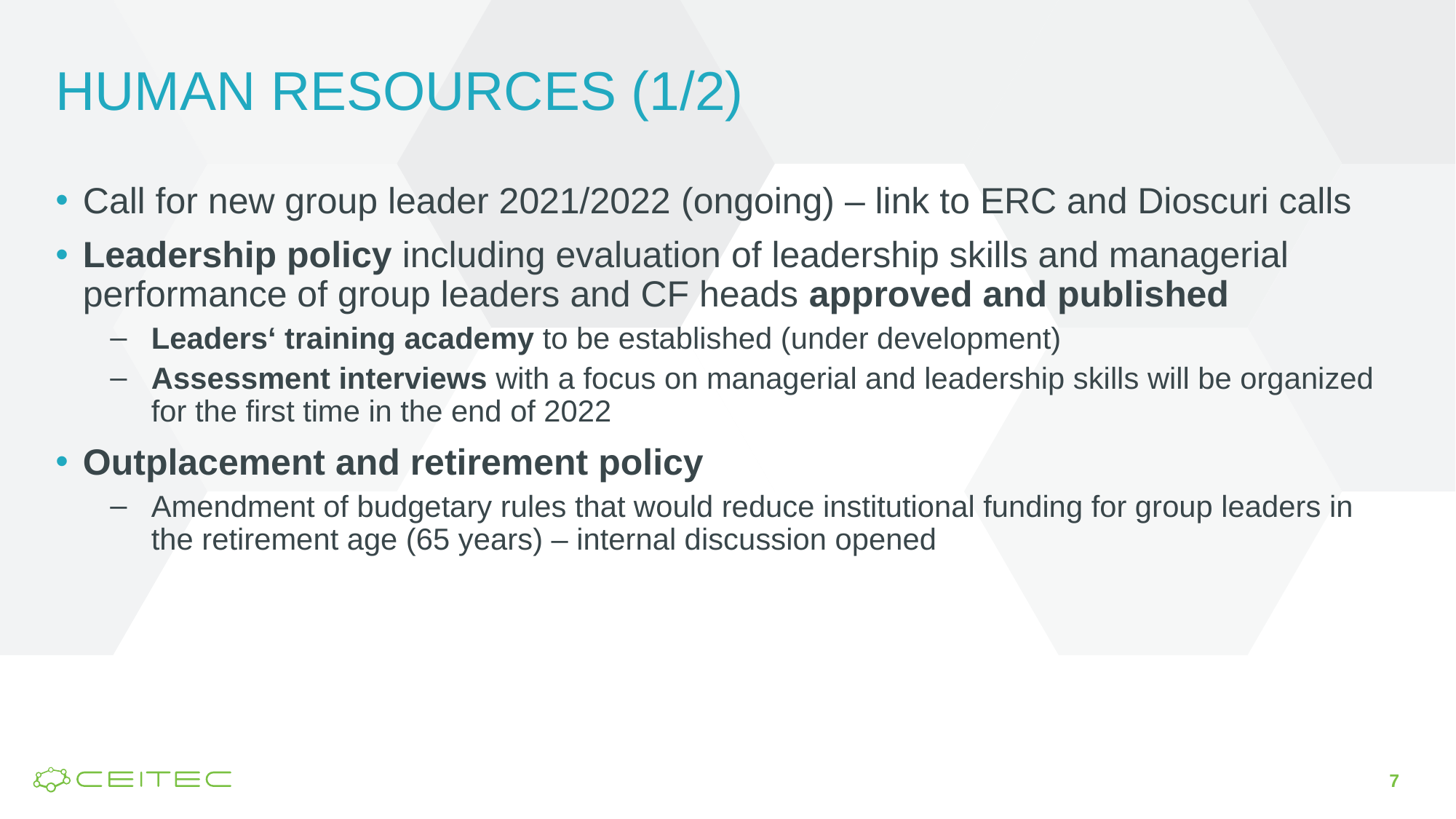

# HUMAN RESOURCES (1/2)
Call for new group leader 2021/2022 (ongoing) – link to ERC and Dioscuri calls
Leadership policy including evaluation of leadership skills and managerial performance of group leaders and CF heads approved and published
Leaders‘ training academy to be established (under development)
Assessment interviews with a focus on managerial and leadership skills will be organized for the first time in the end of 2022
Outplacement and retirement policy
Amendment of budgetary rules that would reduce institutional funding for group leaders in the retirement age (65 years) – internal discussion opened

7